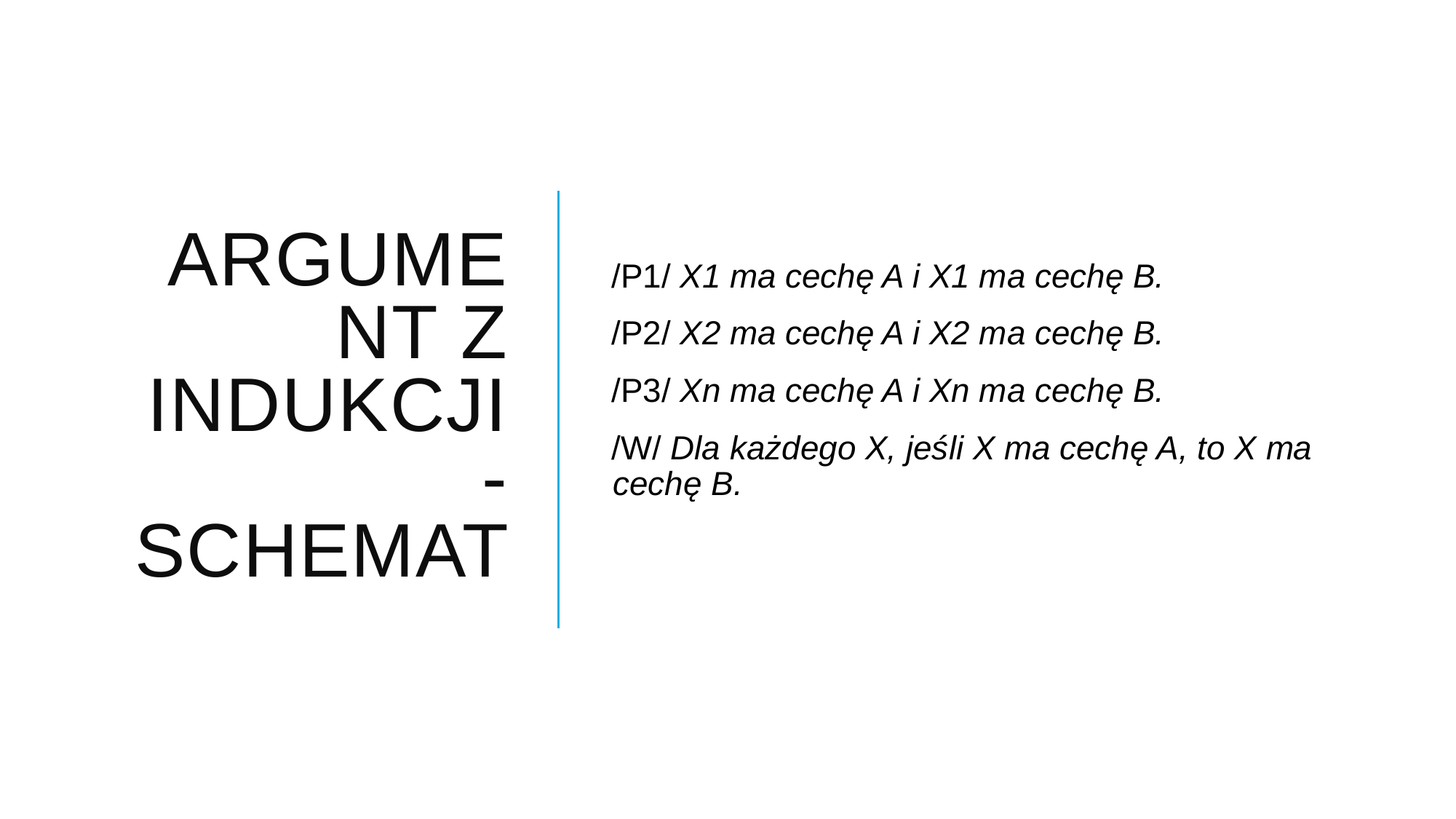

# Argument z indukcji - schemat
 /P1/ X1 ma cechę A i X1 ma cechę B.
 /P2/ X2 ma cechę A i X2 ma cechę B.
 /P3/ Xn ma cechę A i Xn ma cechę B.
 /W/ Dla każdego X, jeśli X ma cechę A, to X ma cechę B.